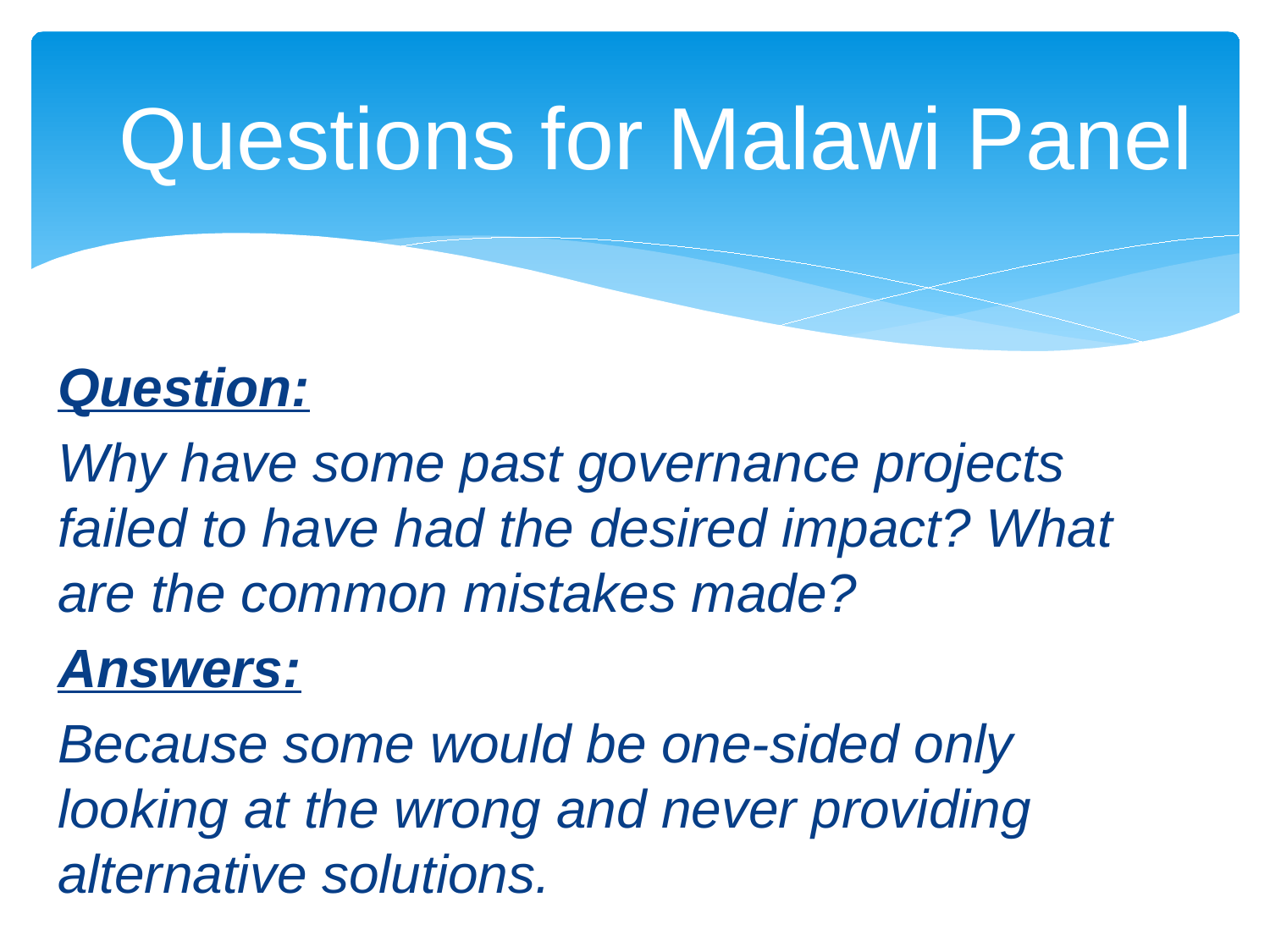

# Questions for Malawi Panel
Question:
Why have some past governance projects failed to have had the desired impact? What are the common mistakes made?
Answers:
Because some would be one-sided only looking at the wrong and never providing alternative solutions.